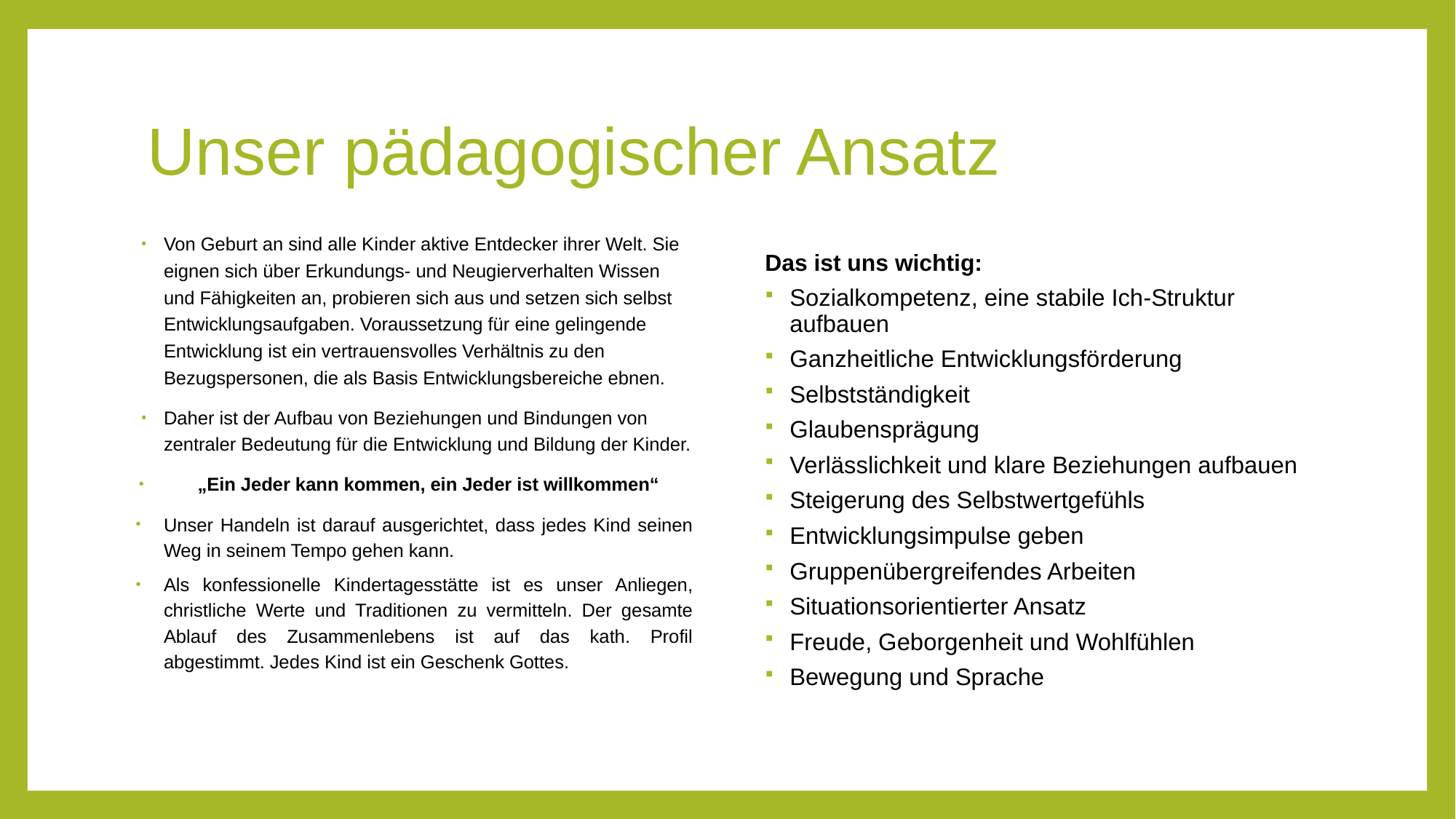

# Unser pädagogischer Ansatz
Von Geburt an sind alle Kinder aktive Entdecker ihrer Welt. Sie eignen sich über Erkundungs- und Neugierverhalten Wissen und Fähigkeiten an, probieren sich aus und setzen sich selbst Entwicklungsaufgaben. Voraussetzung für eine gelingende Entwicklung ist ein vertrauensvolles Verhältnis zu den Bezugspersonen, die als Basis Entwicklungsbereiche ebnen.
Daher ist der Aufbau von Beziehungen und Bindungen von zentraler Bedeutung für die Entwicklung und Bildung der Kinder.
„Ein Jeder kann kommen, ein Jeder ist willkommen“
Unser Handeln ist darauf ausgerichtet, dass jedes Kind seinen Weg in seinem Tempo gehen kann.
Als konfessionelle Kindertagesstätte ist es unser Anliegen, christliche Werte und Traditionen zu vermitteln. Der gesamte Ablauf des Zusammenlebens ist auf das kath. Profil abgestimmt. Jedes Kind ist ein Geschenk Gottes.

Das ist uns wichtig:
Sozialkompetenz, eine stabile Ich-Struktur aufbauen
Ganzheitliche Entwicklungsförderung
Selbstständigkeit
Glaubensprägung
Verlässlichkeit und klare Beziehungen aufbauen
Steigerung des Selbstwertgefühls
Entwicklungsimpulse geben
Gruppenübergreifendes Arbeiten
Situationsorientierter Ansatz
Freude, Geborgenheit und Wohlfühlen
Bewegung und Sprache